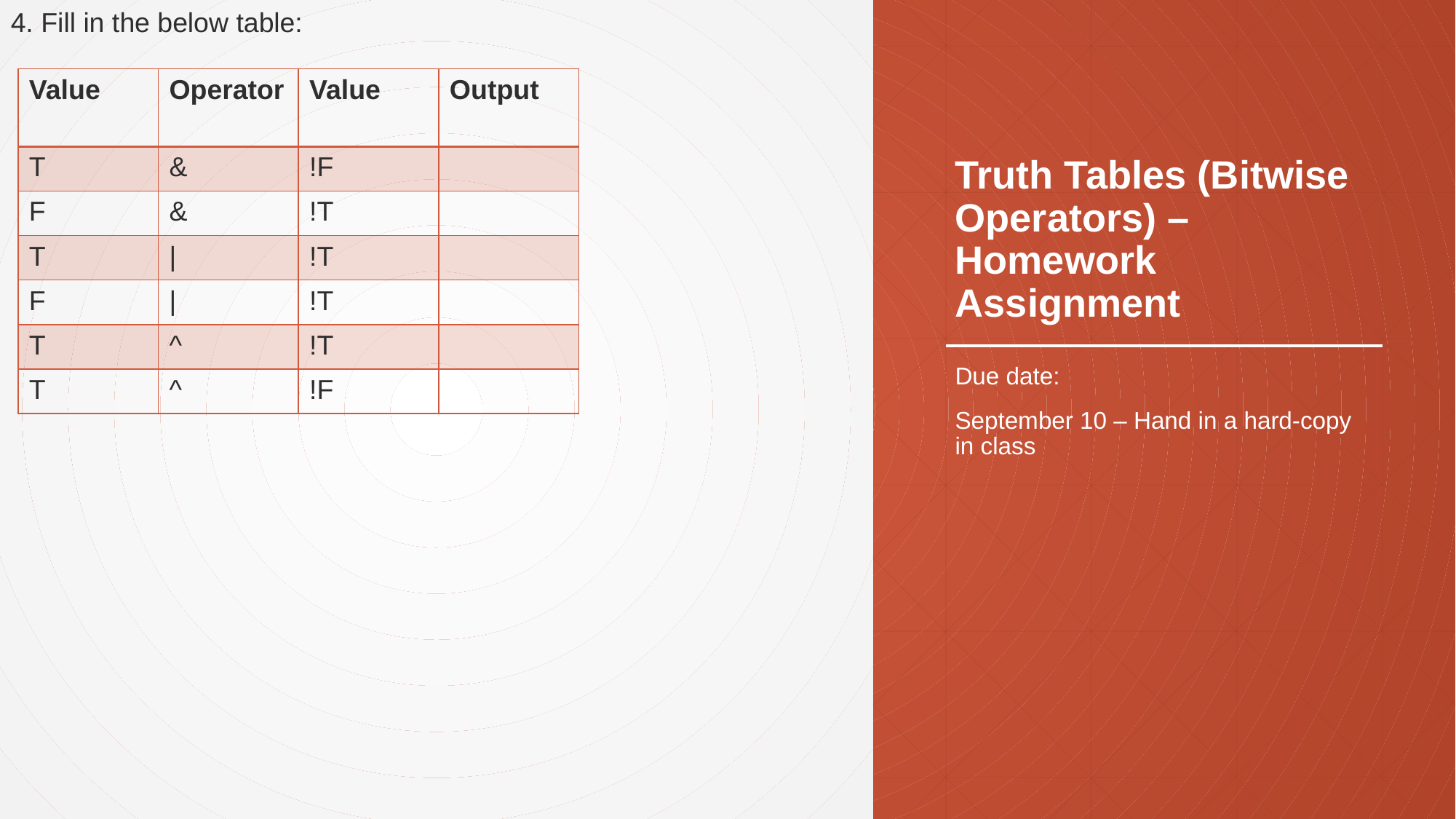

4. Fill in the below table:

| Value | Operator | Value | Output |
| --- | --- | --- | --- |
| T | & | !F |  |
| F | & | !T |  |
| T | | | !T |  |
| F | | | !T |  |
| T | ^ | !T |  |
| T | ^ | !F |  |
# Truth Tables (Bitwise Operators) – Homework Assignment
Due date:
September 10 – Hand in a hard-copy in class